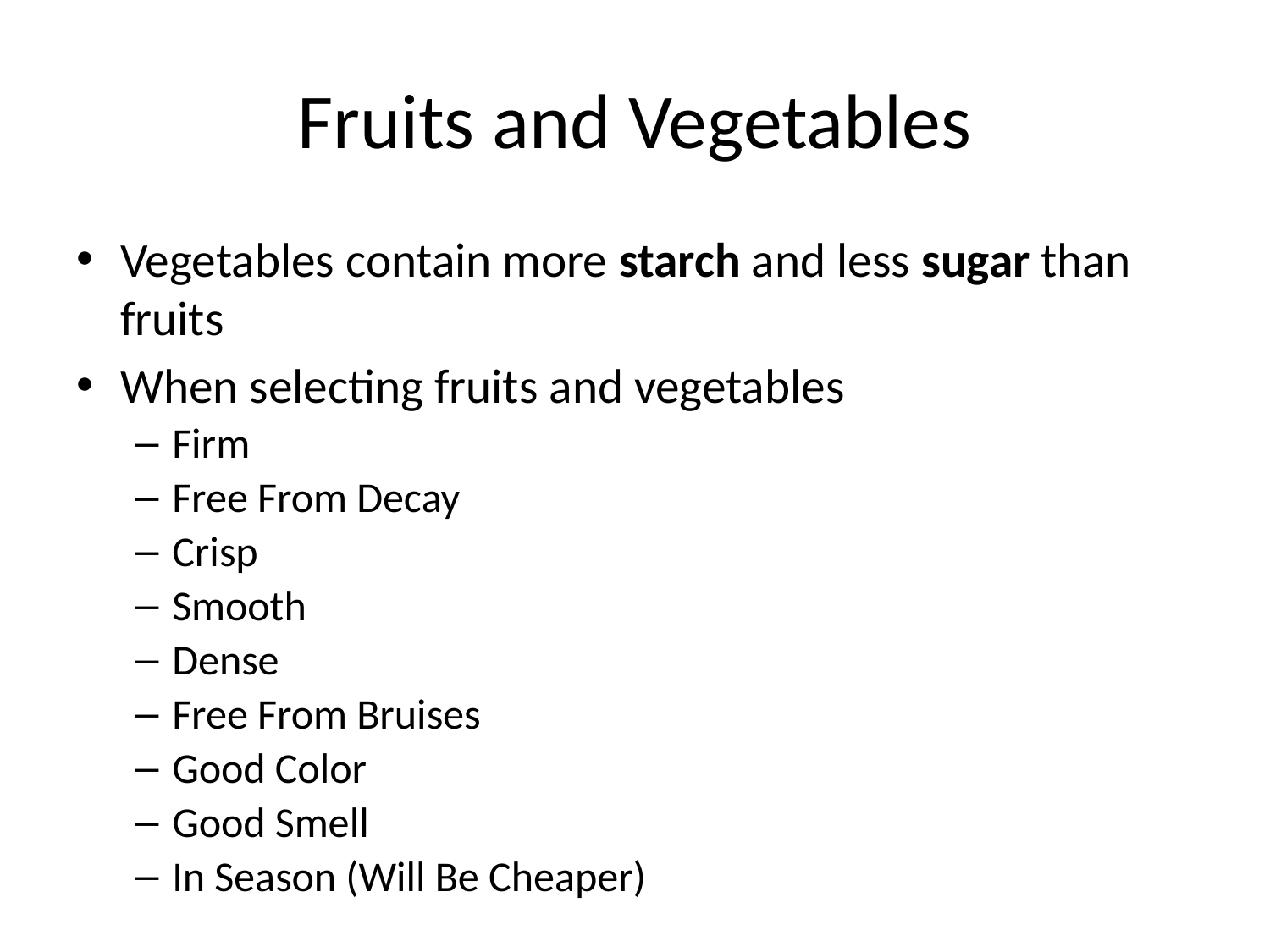

# Fruits and Vegetables
Vegetables contain more starch and less sugar than fruits
When selecting fruits and vegetables
Firm
Free From Decay
Crisp
Smooth
Dense
Free From Bruises
Good Color
Good Smell
In Season (Will Be Cheaper)